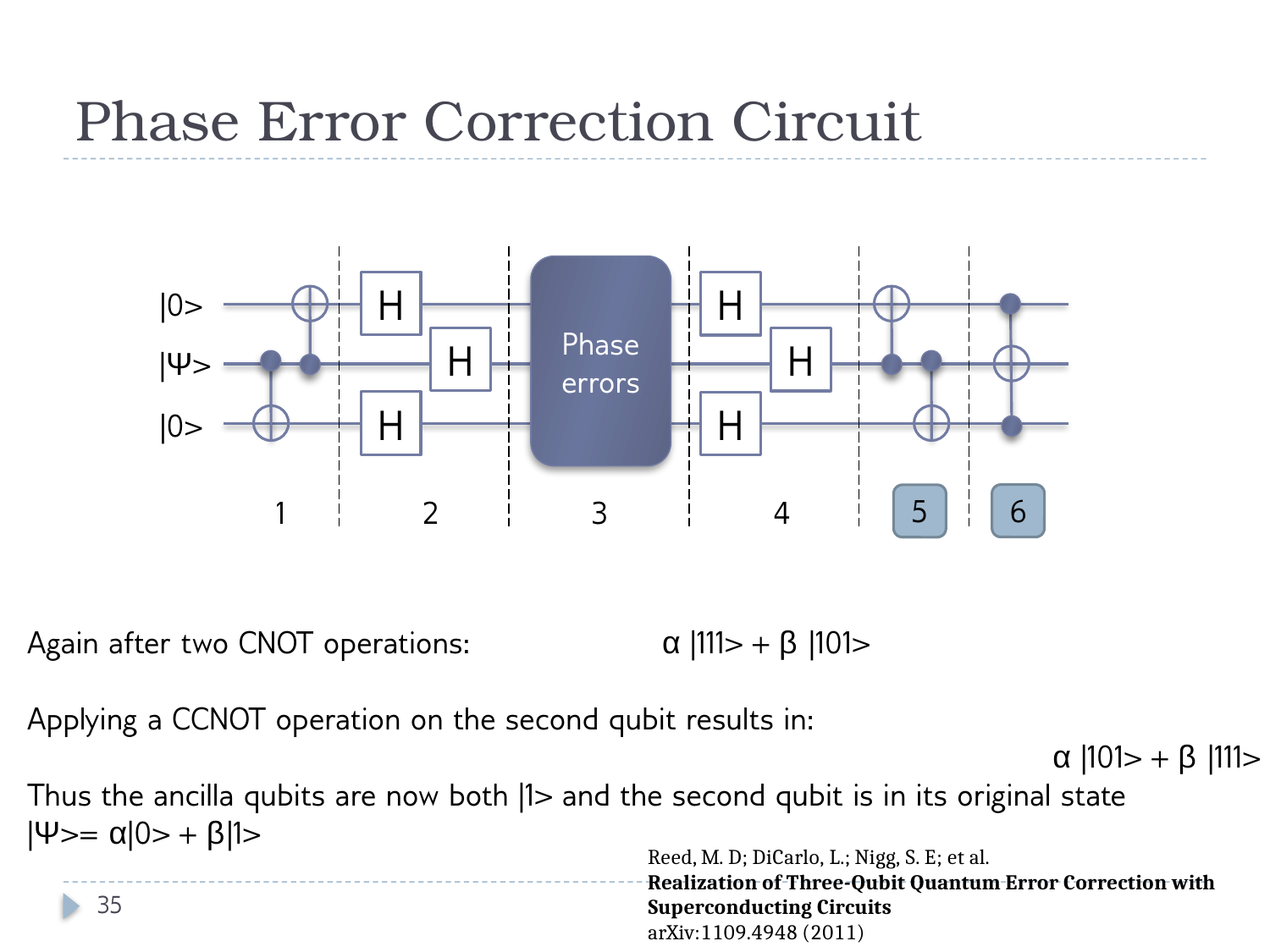

# Phase Error Correction Circuit
Phase errors
H
H
|0>

H
H
|Ψ>

H
H
|0>

6
5
1
2
3
4

Again after two CNOT operations:		α |111> + β |101>

Applying a CCNOT operation on the second qubit results in:
								 α |101> + β |111>
Thus the ancilla qubits are now both |1> and the second qubit is in its original state
|Ψ>= α|0> + β|1>

Reed, M. D; DiCarlo, L.; Nigg, S. E; et al.
Realization of Three-Qubit Quantum Error Correction with Superconducting Circuits
arXiv:1109.4948 (2011)
35